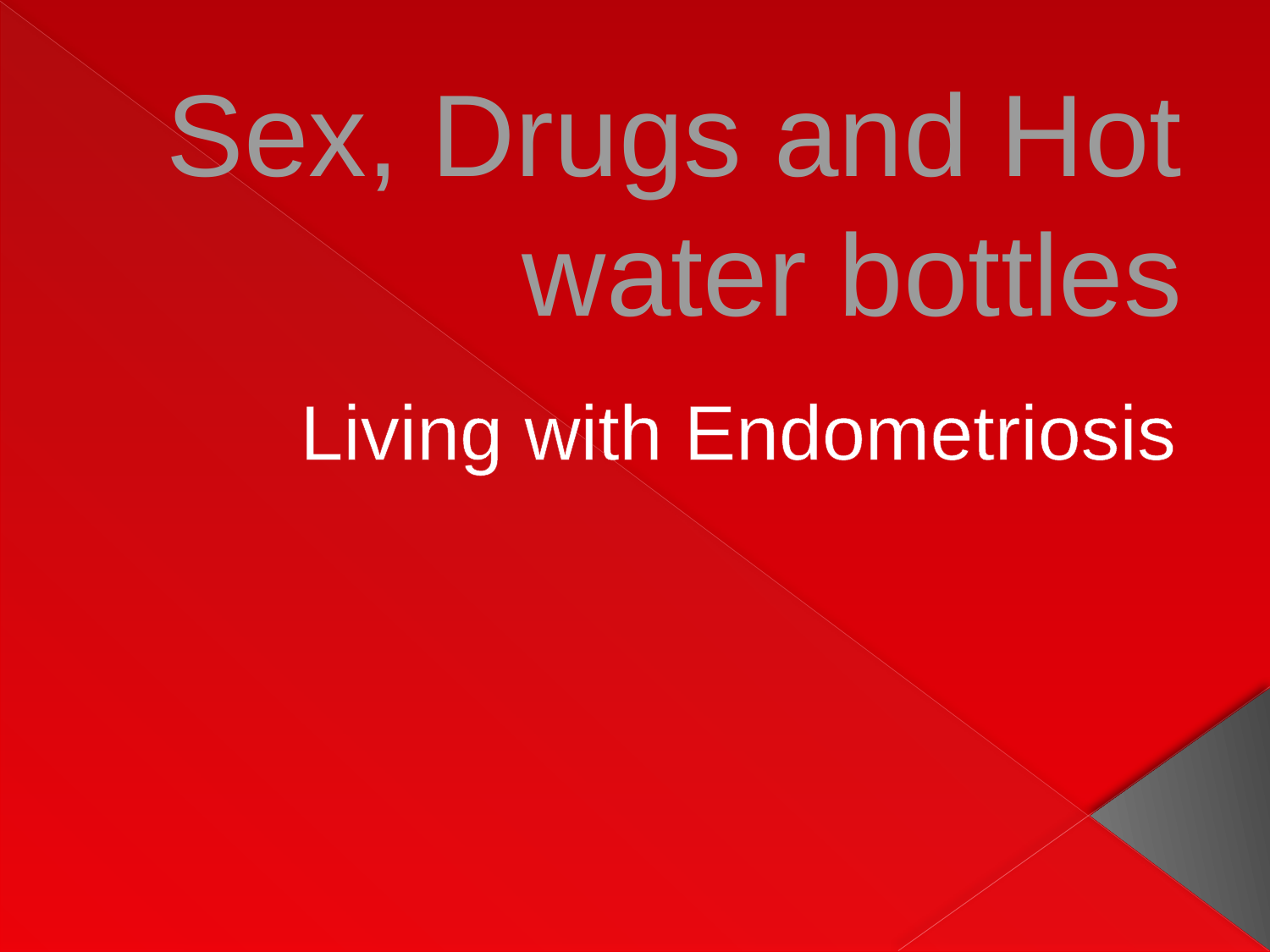

# Sex, Drugs and Hot water bottles

Living with Endometriosis